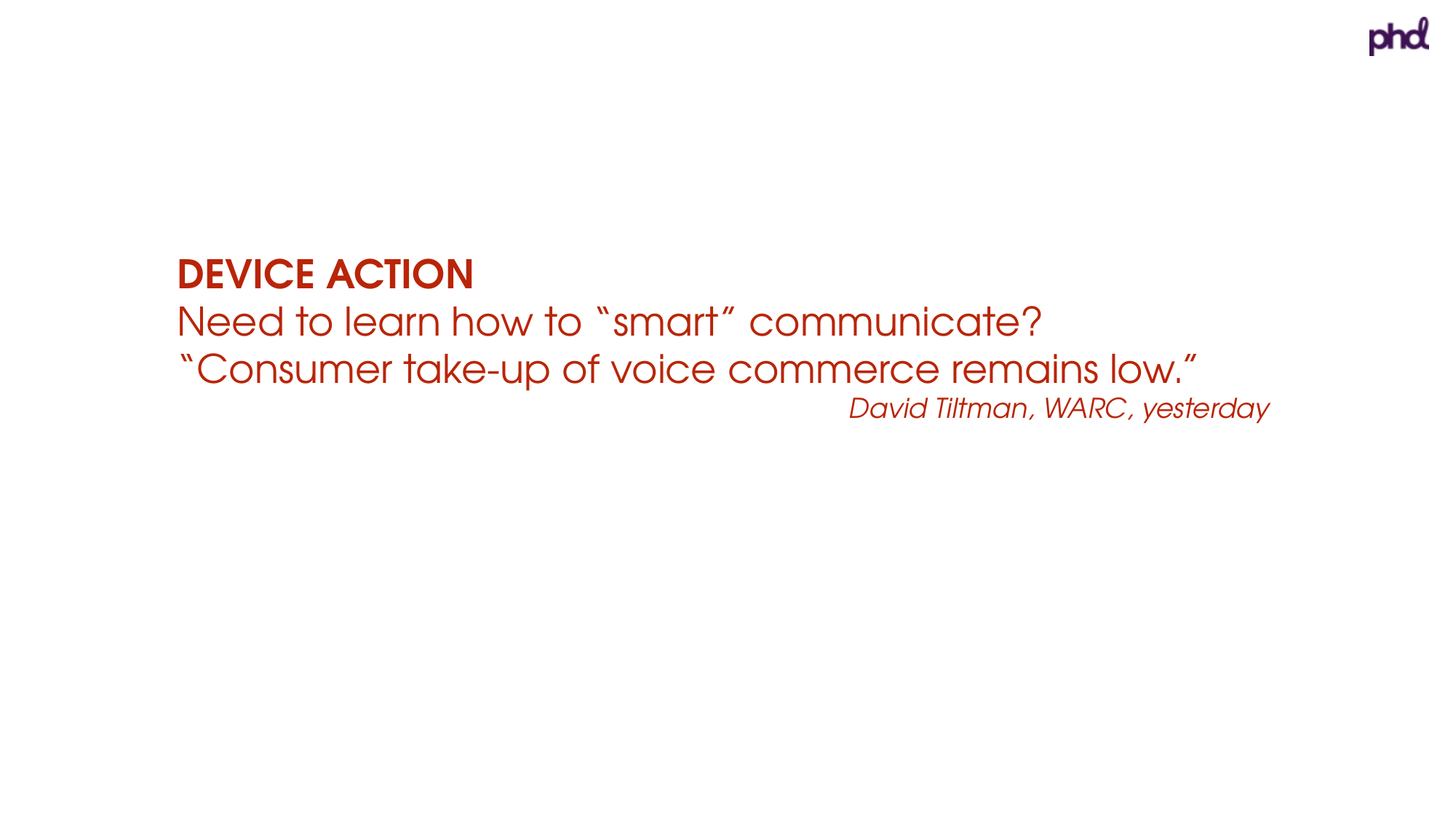

DEVICE ACTION
Need to learn how to “smart” communicate?
“Consumer take-up of voice commerce remains low.”
David Tiltman, WARC, yesterday